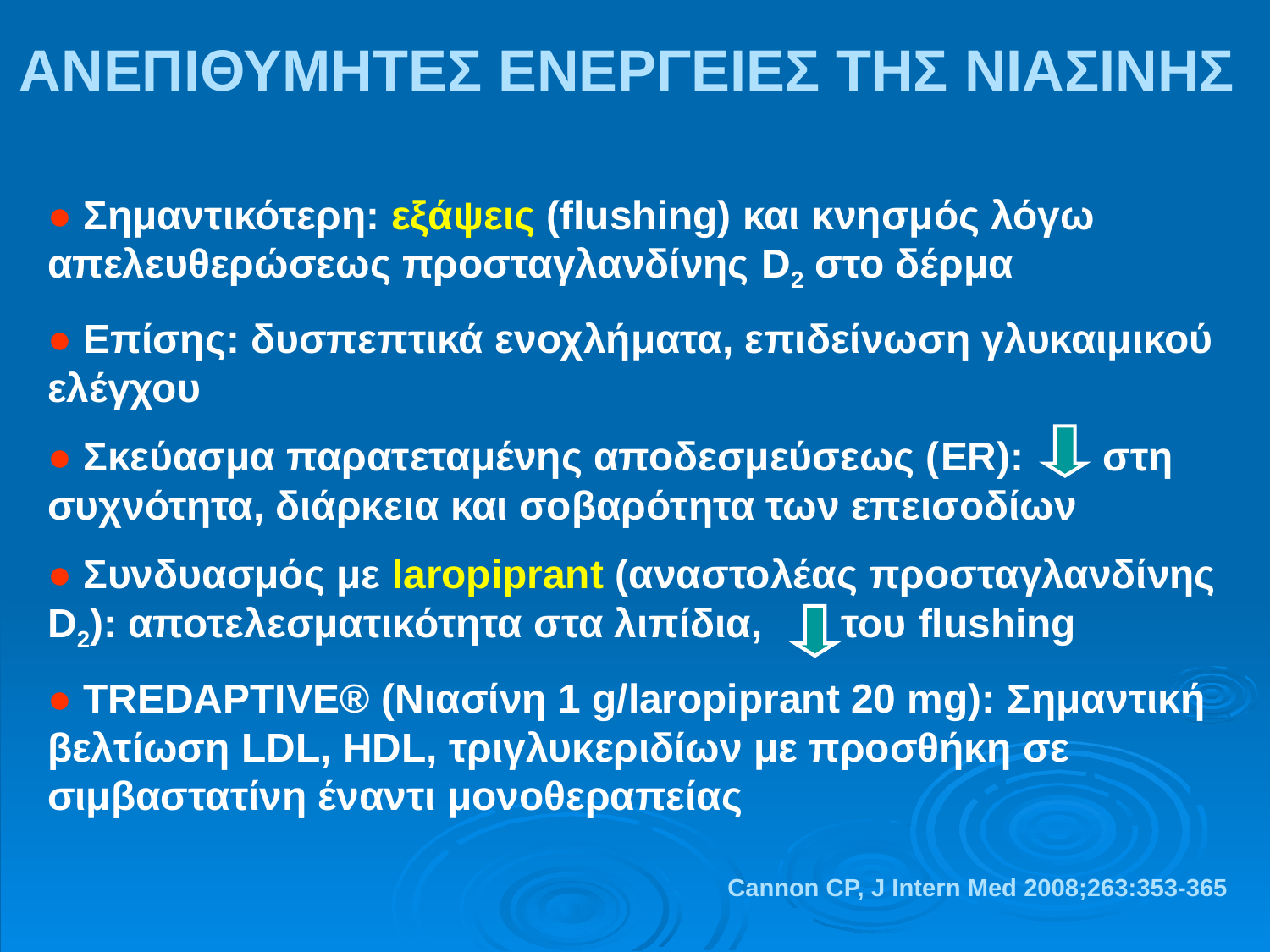

ΑΝΕΠΙΘΥΜΗΤΕΣ ΕΝΕΡΓΕΙΕΣ ΤΗΣ ΝΙΑΣΙΝΗΣ
● Σημαντικότερη: εξάψεις (flushing) και κνησμός λόγω απελευθερώσεως προσταγλανδίνης D2 στο δέρμα
● Επίσης: δυσπεπτικά ενοχλήματα, επιδείνωση γλυκαιμικού ελέγχου
● Σκεύασμα παρατεταμένης αποδεσμεύσεως (ER):       στη συχνότητα, διάρκεια και σοβαρότητα των επεισοδίων
● Συνδυασμός με laropiprant (αναστολέας προσταγλανδίνης D2): αποτελεσματικότητα στα λιπίδια,       του flushing
● TREDAPTIVE® (Νιασίνη 1 g/laropiprant 20 mg): Σημαντική βελτίωση LDL, HDL, τριγλυκεριδίων με προσθήκη σε σιμβαστατίνη έναντι μονοθεραπείας

Cannon CP, J Intern Med 2008;263:353-365